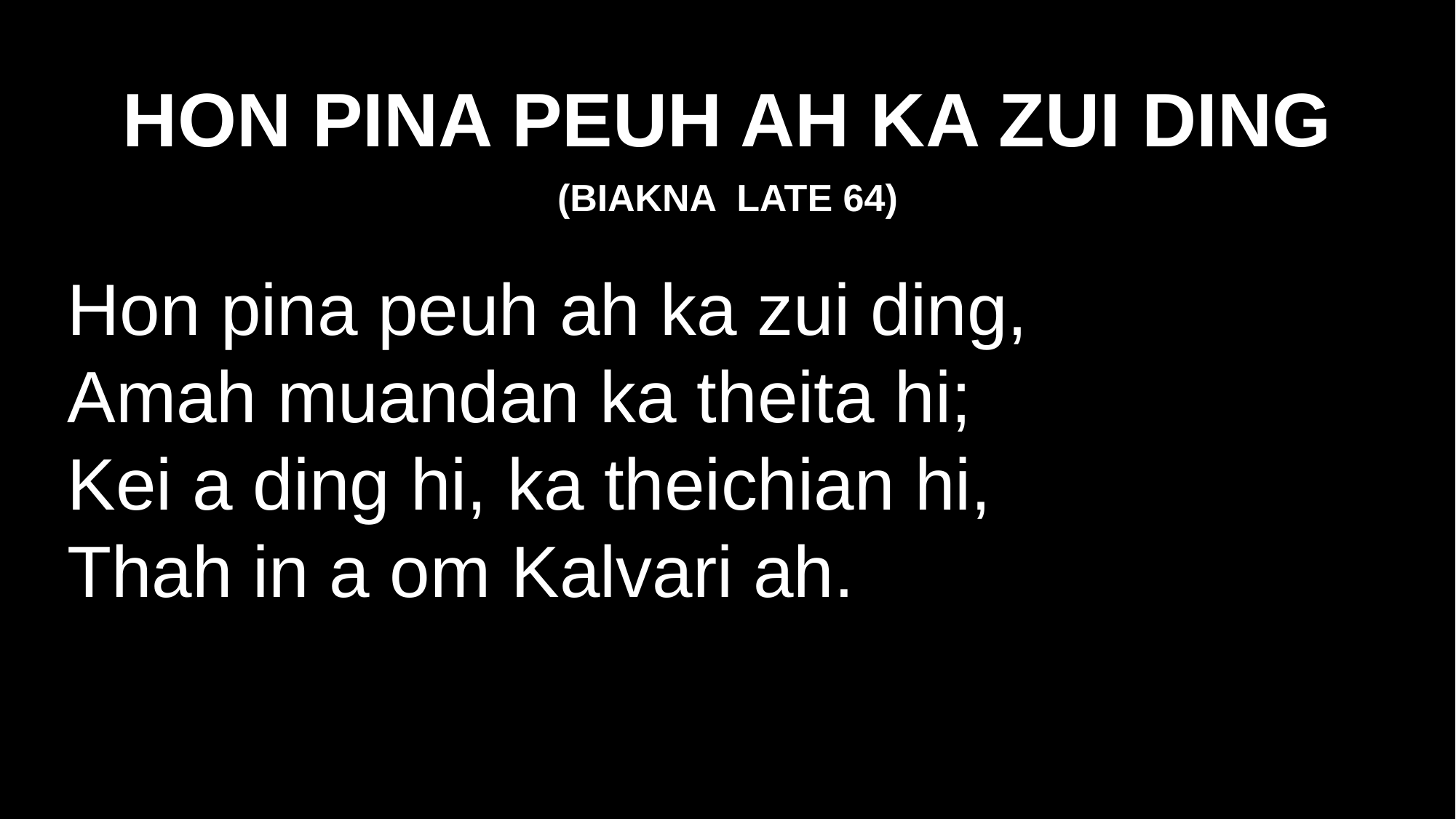

# HON PINA PEUH AH KA ZUI DING
(BIAKNA  LATE 64)
Hon pina peuh ah ka zui ding,
Amah muandan ka theita hi;
Kei a ding hi, ka theichian hi,
Thah in a om Kalvari ah.